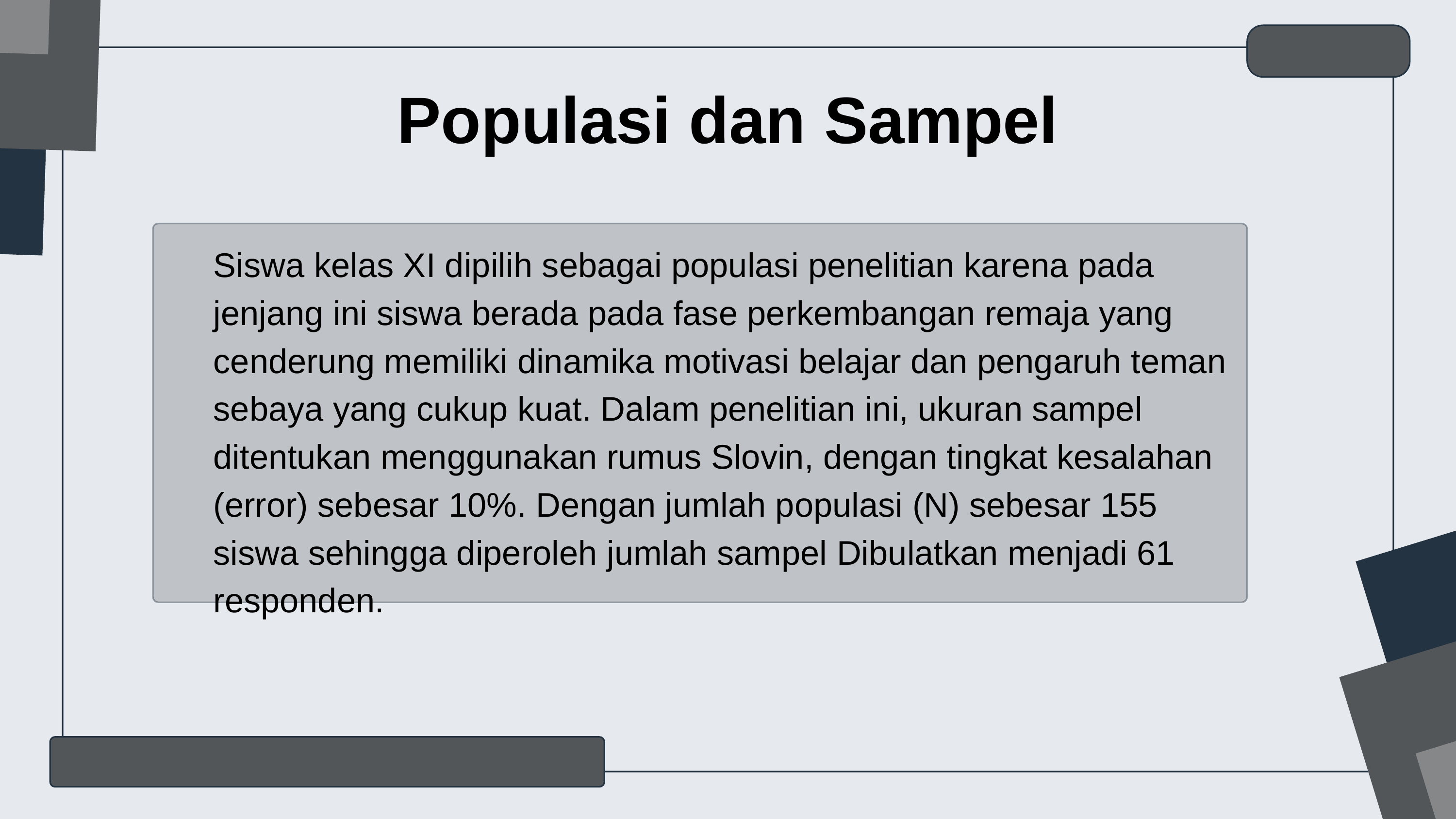

Populasi dan Sampel

Siswa kelas XI dipilih sebagai populasi penelitian karena pada jenjang ini siswa berada pada fase perkembangan remaja yang cenderung memiliki dinamika motivasi belajar dan pengaruh teman sebaya yang cukup kuat. Dalam penelitian ini, ukuran sampel ditentukan menggunakan rumus Slovin, dengan tingkat kesalahan (error) sebesar 10%. Dengan jumlah populasi (N) sebesar 155 siswa sehingga diperoleh jumlah sampel Dibulatkan menjadi 61 responden.